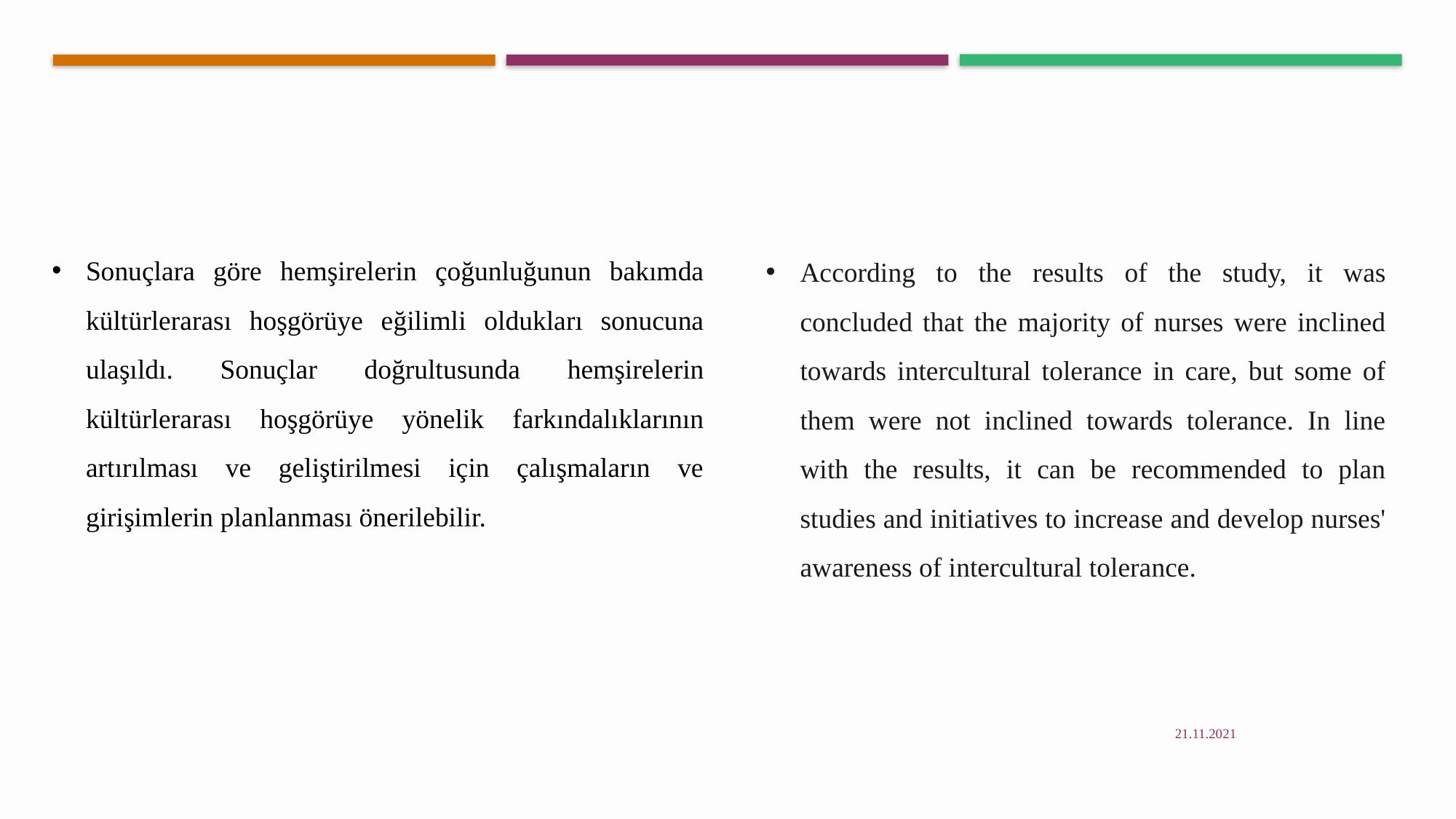

Sonuçlara göre hemşirelerin çoğunluğunun bakımda kültürlerarası hoşgörüye eğilimli oldukları sonucuna ulaşıldı. Sonuçlar doğrultusunda hemşirelerin kültürlerarası hoşgörüye yönelik farkındalıklarının artırılması ve geliştirilmesi için çalışmaların ve girişimlerin planlanması önerilebilir.

According to the results of the study, it was concluded that the majority of nurses were inclined towards intercultural tolerance in care, but some of them were not inclined towards tolerance. In line with the results, it can be recommended to plan studies and initiatives to increase and develop nurses' awareness of intercultural tolerance.
21.11.2021